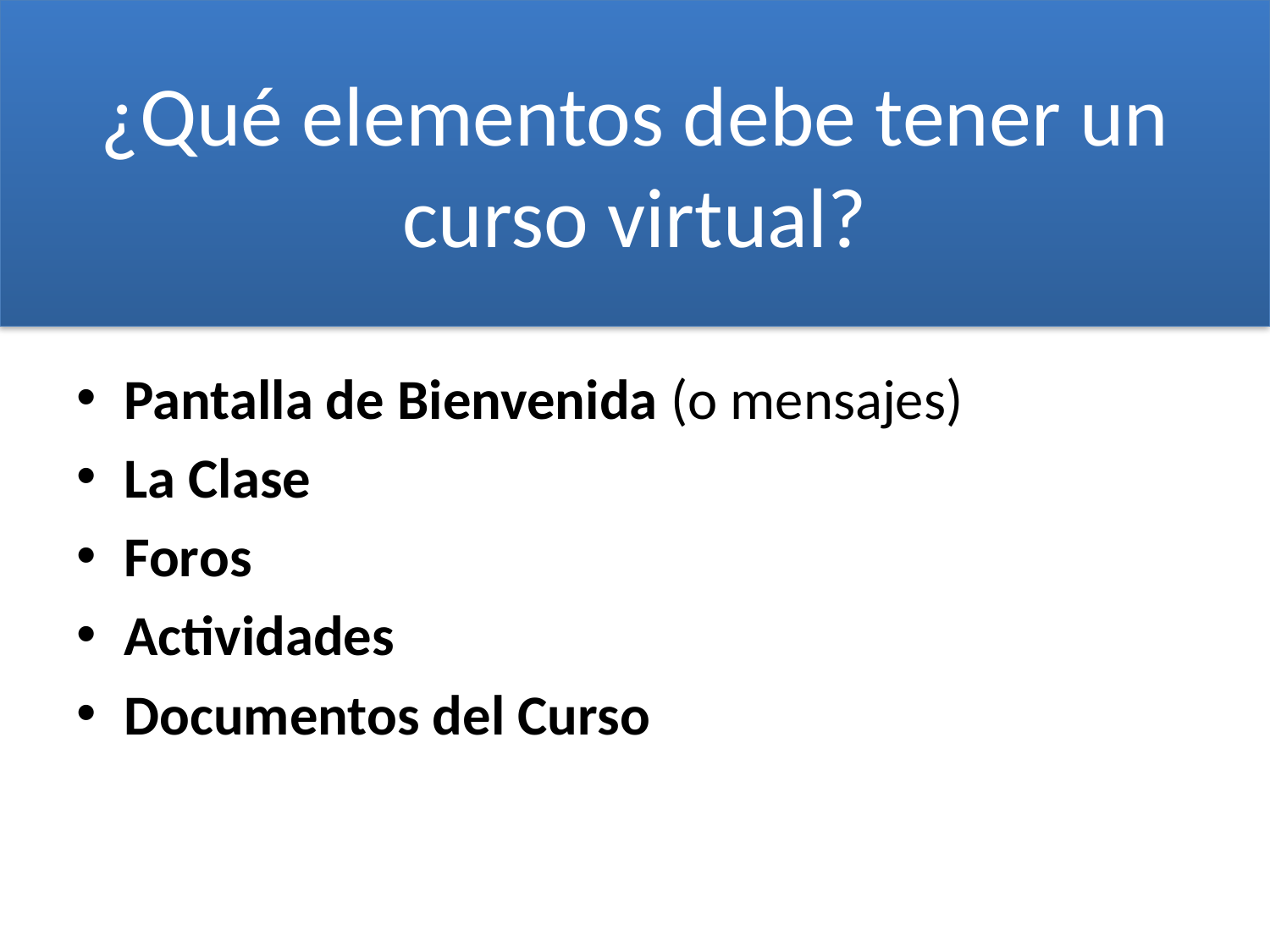

# ¿Qué elementos debe tener un curso virtual?
Pantalla de Bienvenida (o mensajes)
La Clase
Foros
Actividades
Documentos del Curso